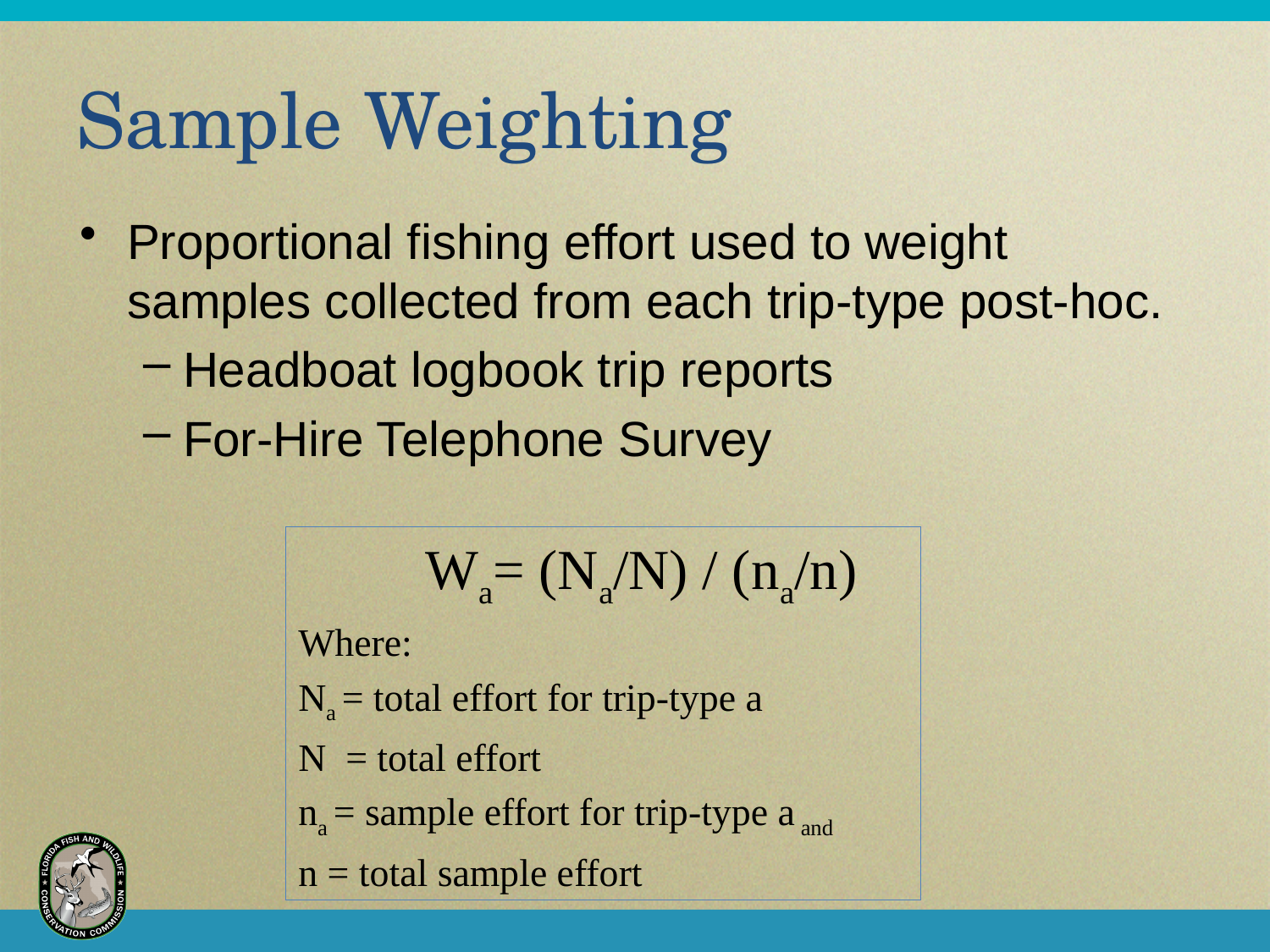

# Sample Weighting
Proportional fishing effort used to weight samples collected from each trip-type post-hoc.
Headboat logbook trip reports
For-Hire Telephone Survey
	Wa= (Na/N) / (na/n)
Where:
Na = total effort for trip-type a
N  = total effort
na = sample effort for trip-type a and
n = total sample effort